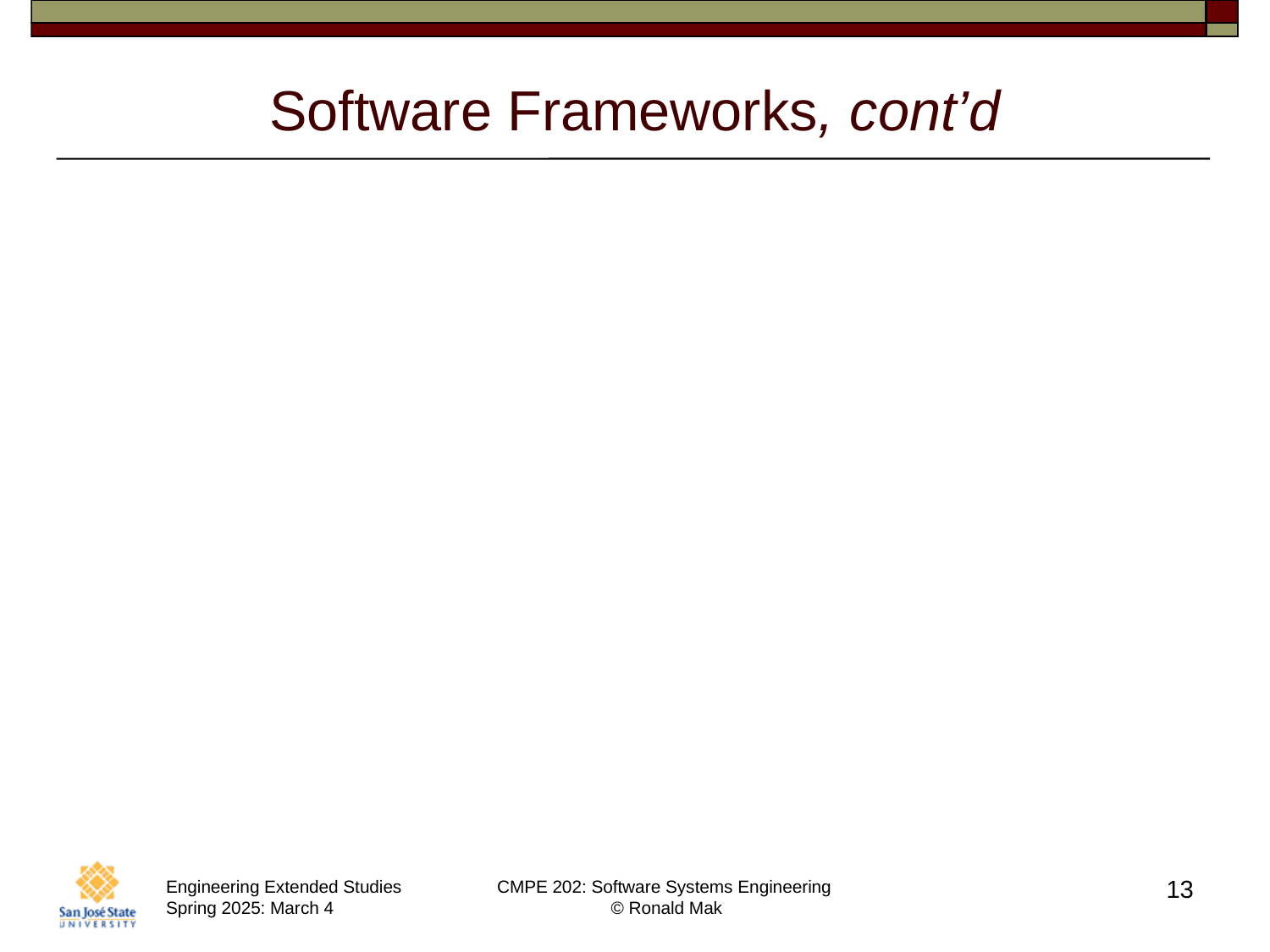

# Software Frameworks, cont’d
A programmer builds an application by:
Subclassing framework classes.
Adding new classes that provide
custom functionality.

Inversion of control
The framework controls the execution flow.
The programmer registers callback functions,
mostly as event handlers, with the framework.
The framework invokes the callback functions at the appropriate times, such as in response to events.
Example event: The user clicks a button.
13